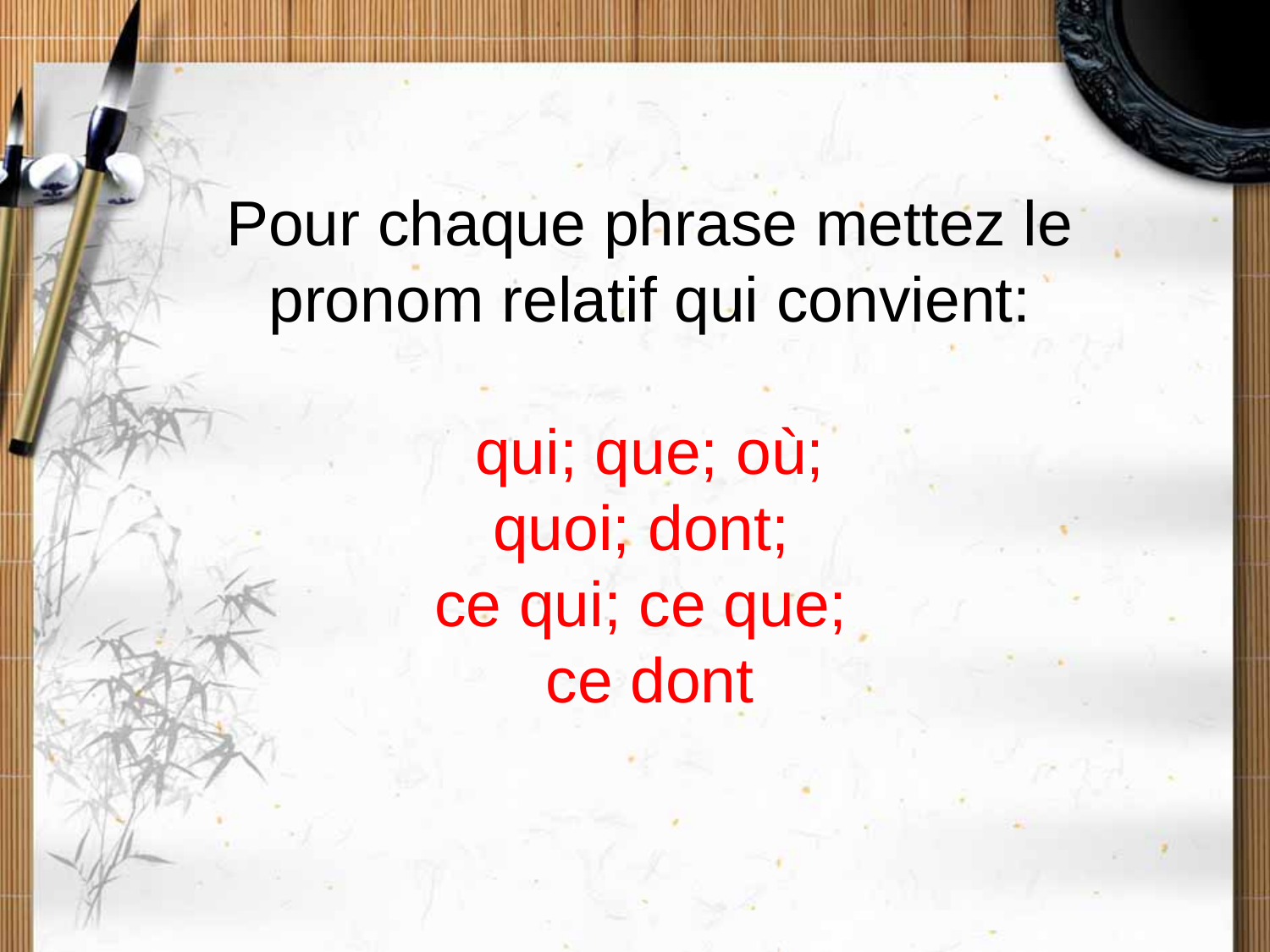

Pour chaque phrase mettez le pronom relatif qui convient:

 qui; que; où;
quoi; dont;
ce qui; ce que;
ce dont